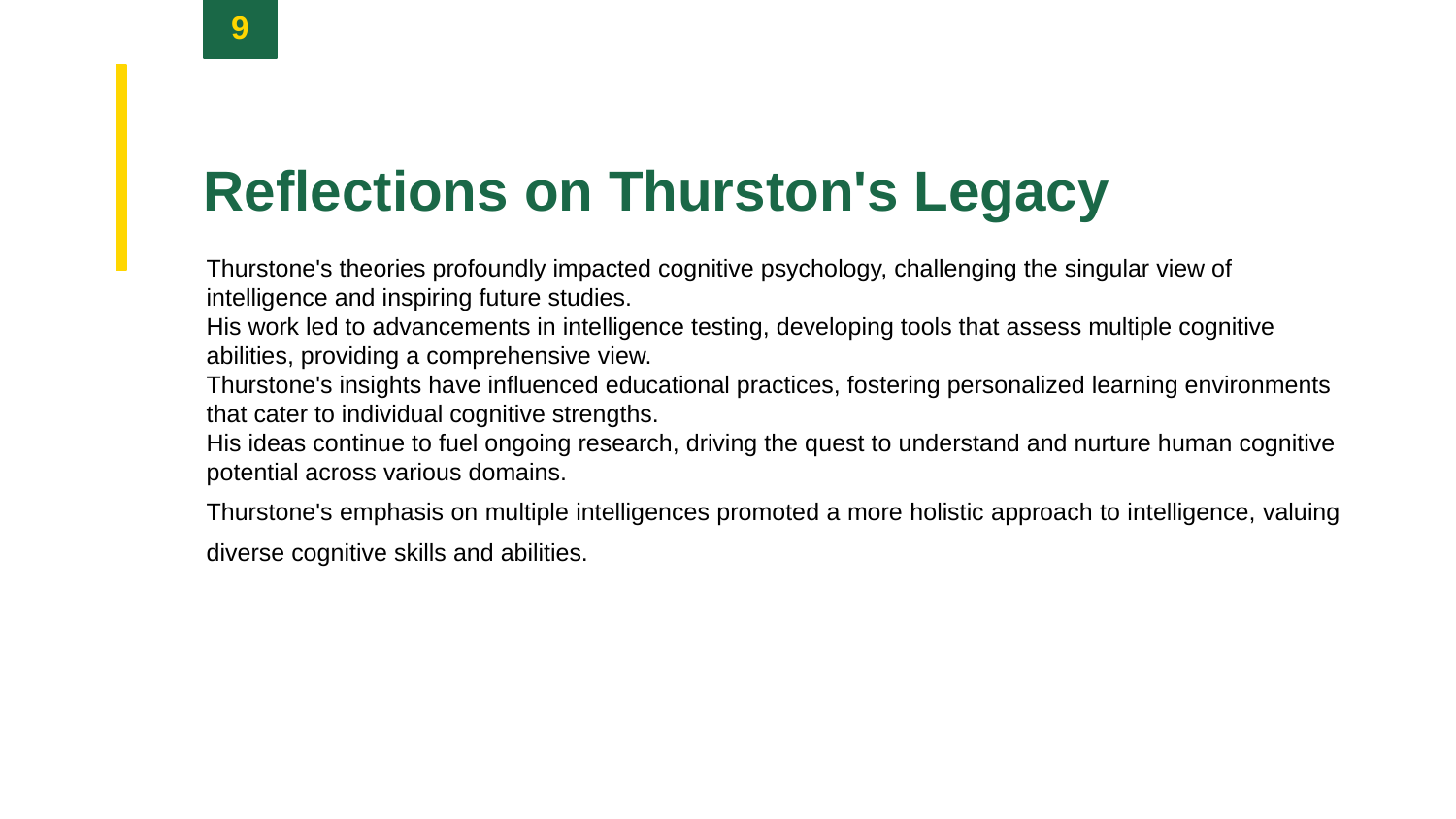

9

Reflections on Thurston's Legacy
Thurstone's theories profoundly impacted cognitive psychology, challenging the singular view of intelligence and inspiring future studies.
His work led to advancements in intelligence testing, developing tools that assess multiple cognitive abilities, providing a comprehensive view.
Thurstone's insights have influenced educational practices, fostering personalized learning environments that cater to individual cognitive strengths.
His ideas continue to fuel ongoing research, driving the quest to understand and nurture human cognitive potential across various domains.
Thurstone's emphasis on multiple intelligences promoted a more holistic approach to intelligence, valuing diverse cognitive skills and abilities.